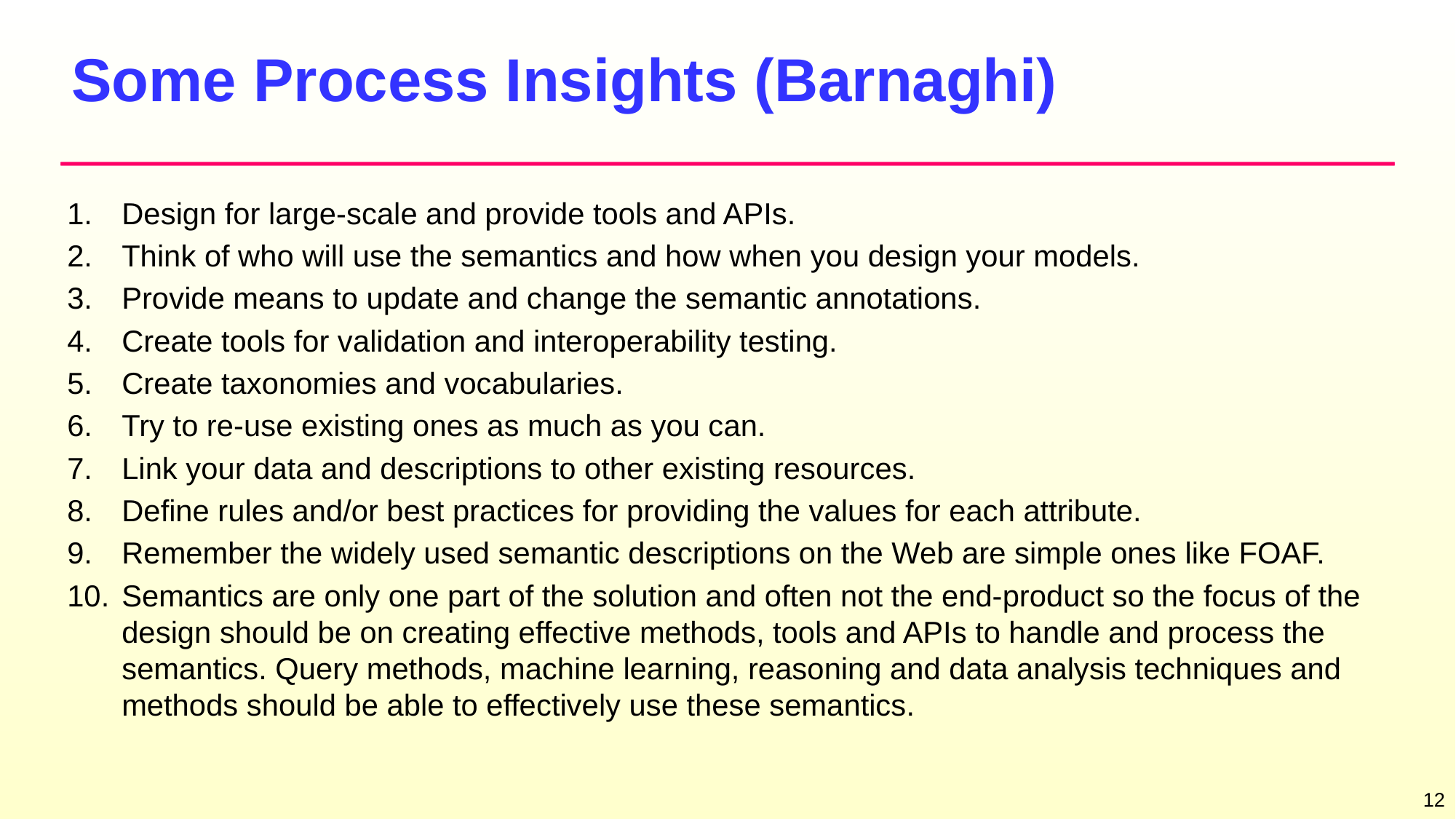

# Some Process Insights (Barnaghi)
Design for large-scale and provide tools and APIs.
Think of who will use the semantics and how when you design your models.
Provide means to update and change the semantic annotations.
Create tools for validation and interoperability testing.
Create taxonomies and vocabularies.
Try to re-use existing ones as much as you can.
Link your data and descriptions to other existing resources.
Define rules and/or best practices for providing the values for each attribute.
Remember the widely used semantic descriptions on the Web are simple ones like FOAF.
Semantics are only one part of the solution and often not the end-product so the focus of the design should be on creating effective methods, tools and APIs to handle and process the semantics. Query methods, machine learning, reasoning and data analysis techniques and methods should be able to effectively use these semantics.

12